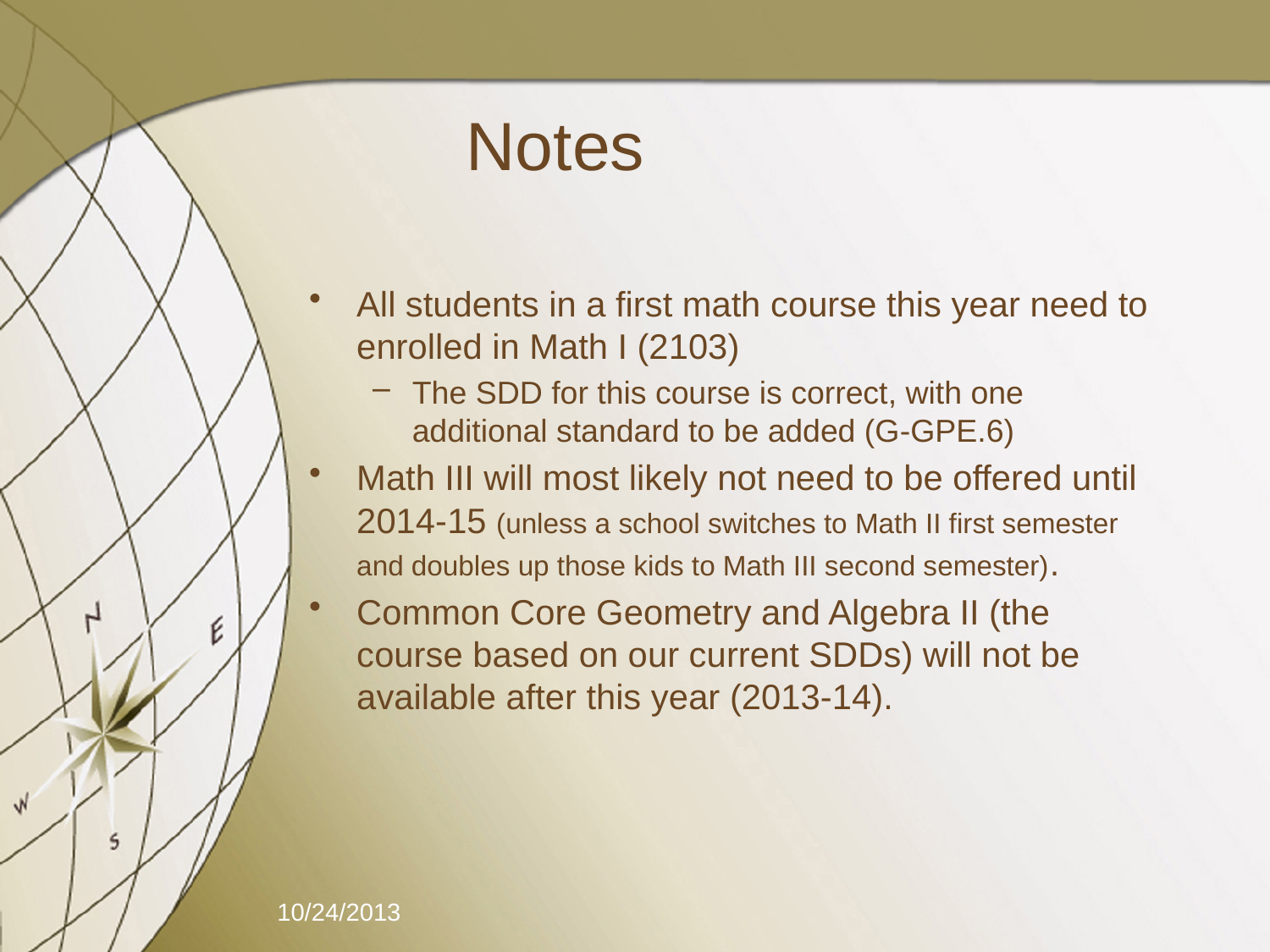

# Notes
All students in a first math course this year need to enrolled in Math I (2103)
The SDD for this course is correct, with one additional standard to be added (G-GPE.6)
Math III will most likely not need to be offered until 2014-15 (unless a school switches to Math II first semester and doubles up those kids to Math III second semester).
Common Core Geometry and Algebra II (the course based on our current SDDs) will not be available after this year (2013-14).

10/24/2013